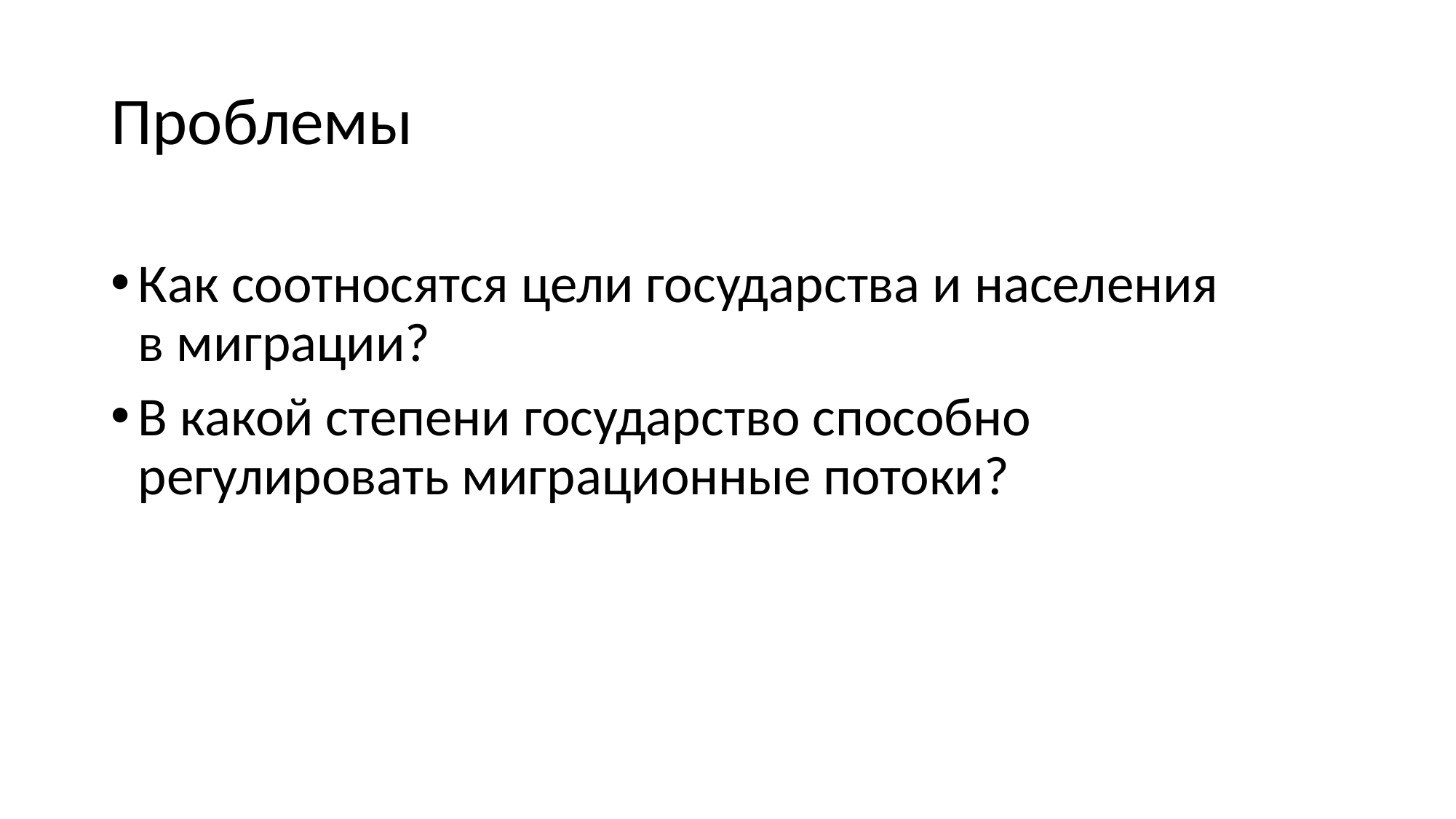

# Проблемы
Как соотносятся цели государства и населения
в миграции?
В какой степени государство способно регулировать миграционные потоки?